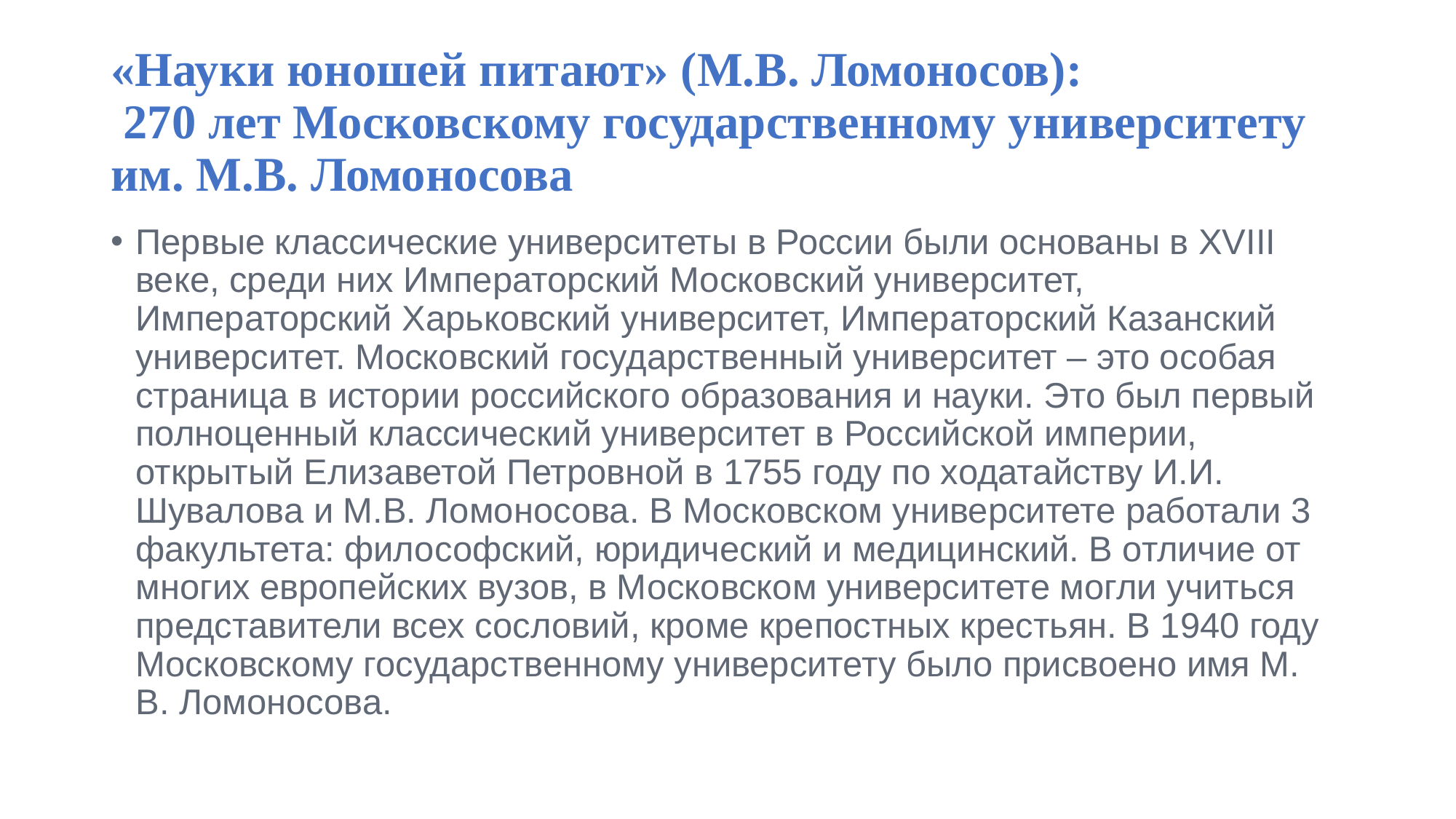

# «Науки юношей питают» (М.В. Ломоносов): 270 лет Московскому государственному университету им. М.В. Ломоносова
Первые классические университеты в России были основаны в XVIII веке, среди них Императорский Московский университет, Императорский Харьковский университет, Императорский Казанский университет. Московский государственный университет – это особая страница в истории российского образования и науки. Это был первый полноценный классический университет в Российской империи, открытый Елизаветой Петровной в 1755 году по ходатайству И.И. Шувалова и М.В. Ломоносова. В Московском университете работали 3 факультета: философский, юридический и медицинский. В отличие от многих европейских вузов, в Московском университете могли учиться представители всех сословий, кроме крепостных крестьян. В 1940 году Московскому государственному университету было присвоено имя М. В. Ломоносова.